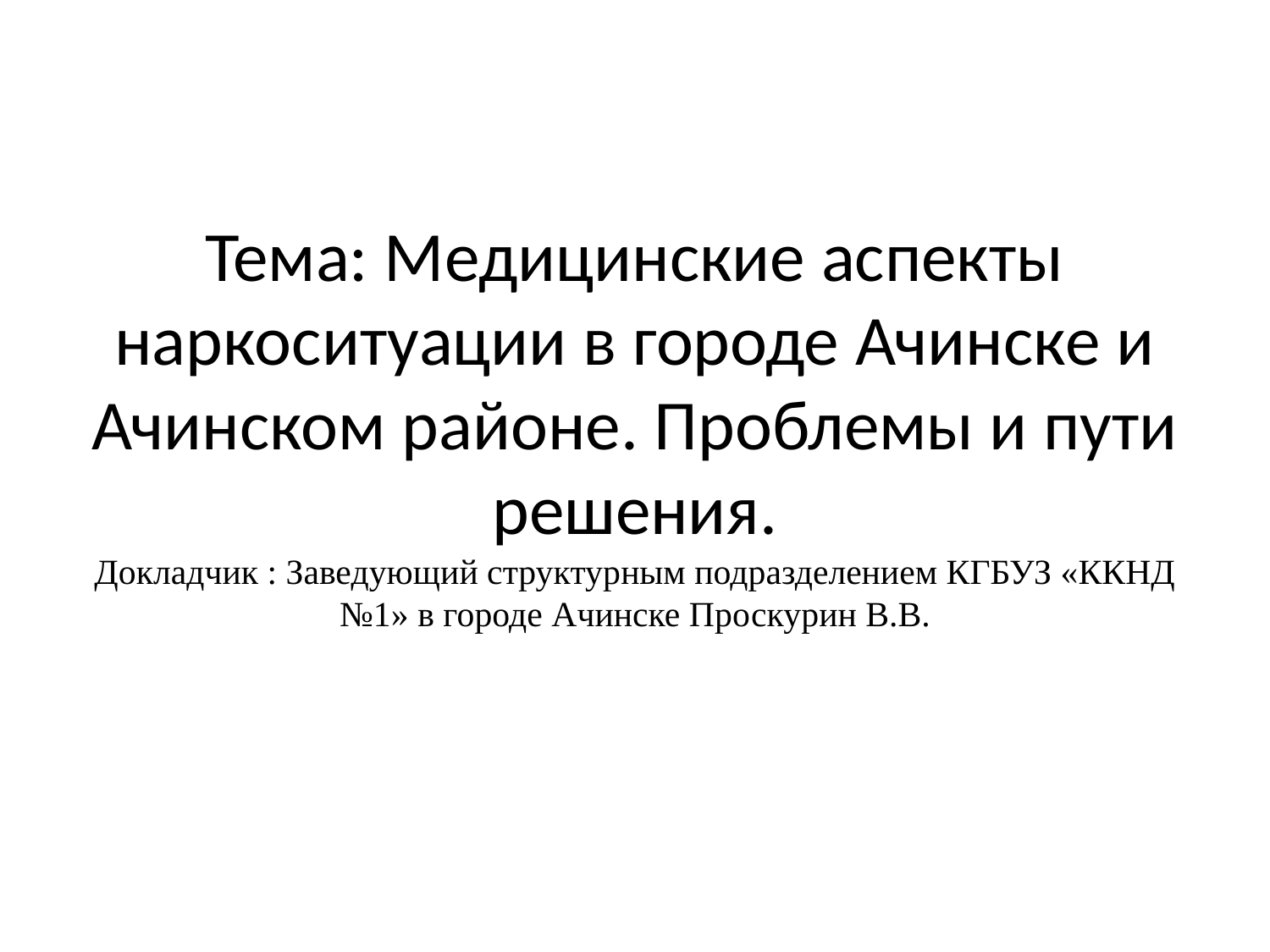

# Тема: Медицинские аспекты наркоситуации в городе Ачинске и Ачинском районе. Проблемы и пути решения. Докладчик : Заведующий структурным подразделением КГБУЗ «ККНД №1» в городе Ачинске Проскурин В.В.